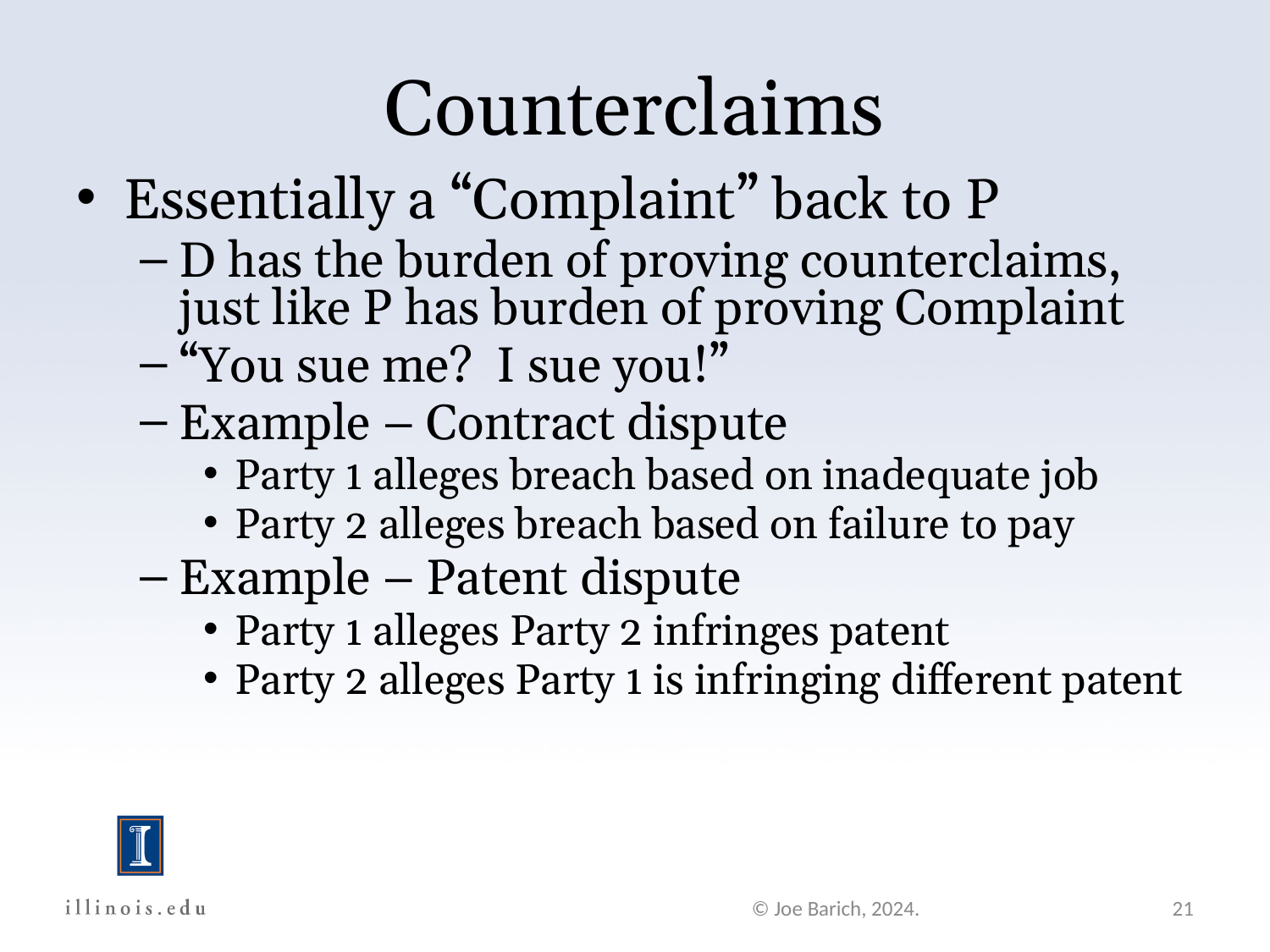

Counterclaims
Essentially a “Complaint” back to P
D has the burden of proving counterclaims, just like P has burden of proving Complaint
“You sue me?  I sue you!”
Example – Contract dispute
Party 1 alleges breach based on inadequate job
Party 2 alleges breach based on failure to pay
Example – Patent dispute
Party 1 alleges Party 2 infringes patent
Party 2 alleges Party 1 is infringing different patent
© Joe Barich, 2024.
21